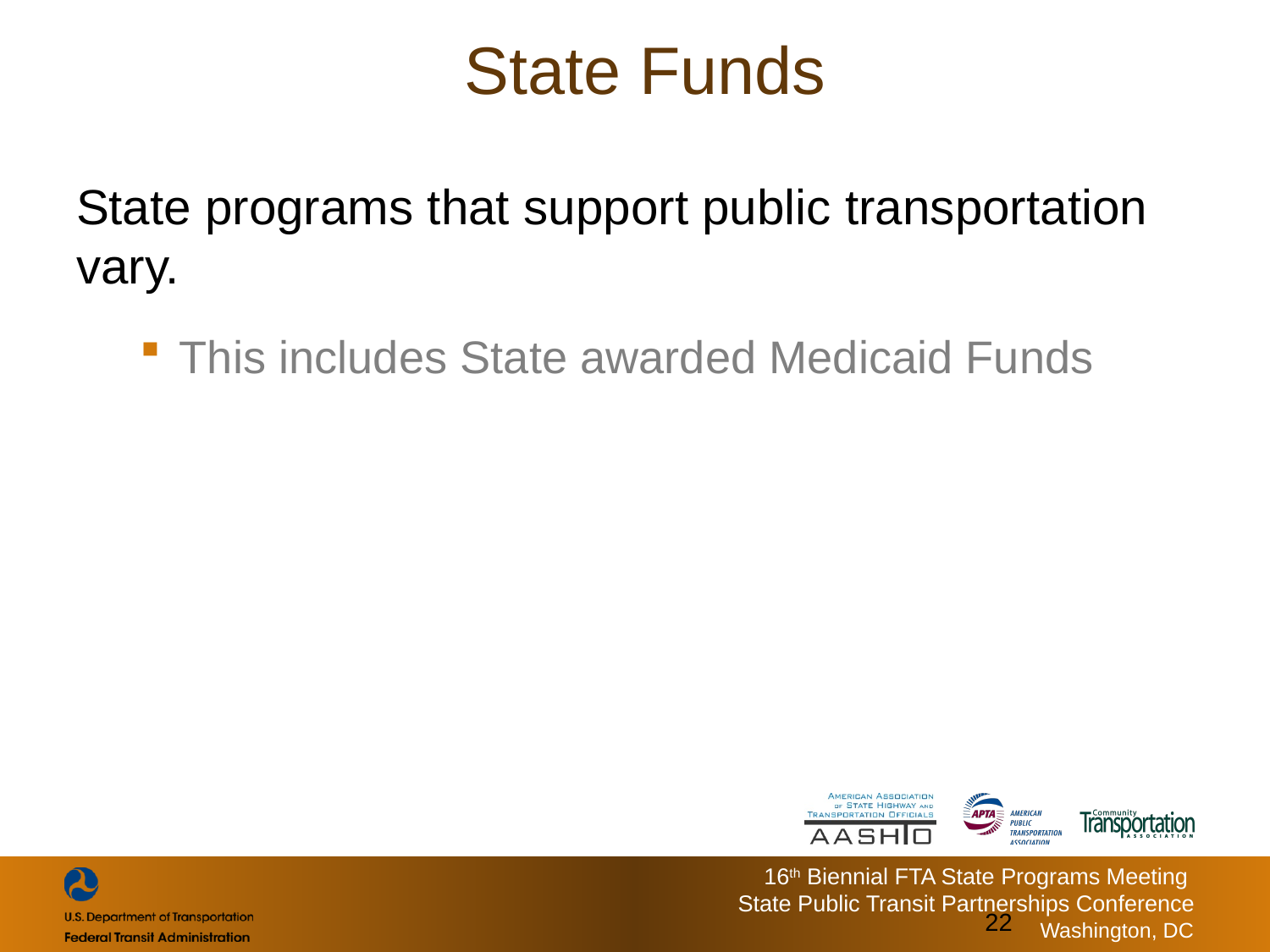

# State Funds
State programs that support public transportation vary.

This includes State awarded Medicaid Funds

22